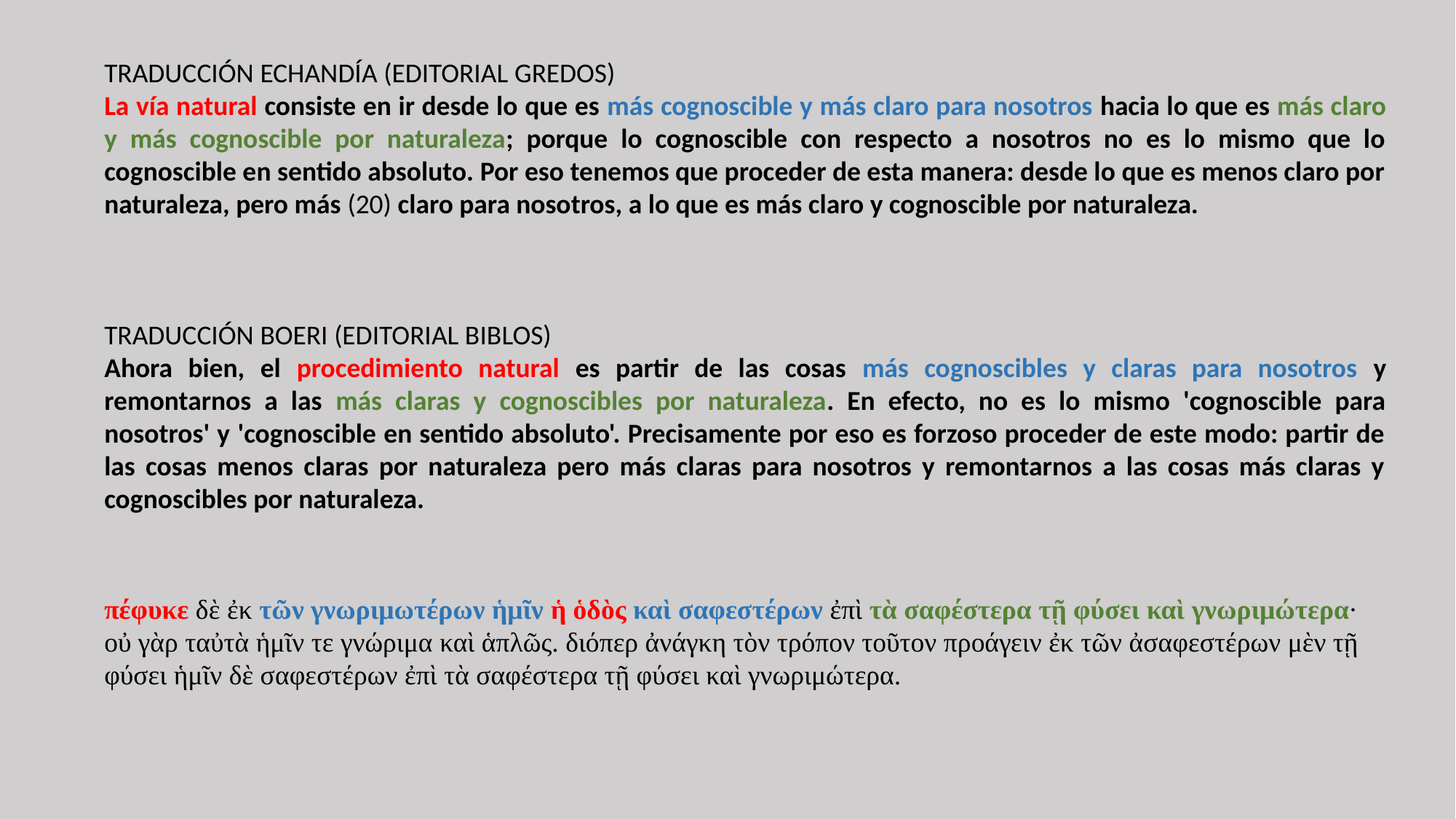

TRADUCCIÓN ECHANDÍA (EDITORIAL GREDOS)
La vía natural consiste en ir desde lo que es más cognoscible y más claro para nosotros hacia lo que es más claro y más cognoscible por naturaleza; porque lo cognoscible con respecto a nosotros no es lo mismo que lo cognoscible en sentido absoluto. Por eso tenemos que proceder de esta manera: desde lo que es menos claro por naturaleza, pero más (20) claro para nosotros, a lo que es más claro y cognoscible por naturaleza.

TRADUCCIÓN BOERI (EDITORIAL BIBLOS)
Ahora bien, el procedimiento natural es partir de las cosas más cognoscibles y claras para nosotros y remontarnos a las más claras y cognoscibles por naturaleza. En efecto, no es lo mismo 'cognoscible para nosotros' y 'cognoscible en sentido absoluto'. Precisamente por eso es forzoso proceder de este modo: partir de las cosas menos claras por naturaleza pero más claras para nosotros y remontarnos a las cosas más claras y cognoscibles por naturaleza.
πέφυκε δὲ ἐκ τῶν γνωριμωτέρων ἡμῖν ἡ ὁδὸς καὶ σαφεστέρων ἐπὶ τὰ σαφέστερα τῇ φύσει καὶ γνωριμώτερα· οὐ γὰρ ταὐτὰ ἡμῖν τε γνώριμα καὶ ἁπλῶς. διόπερ ἀνάγκη τὸν τρόπον τοῦτον προάγειν ἐκ τῶν ἀσαφεστέρων μὲν τῇ φύσει ἡμῖν δὲ σαφεστέρων ἐπὶ τὰ σαφέστερα τῇ φύσει καὶ γνωριμώτερα.